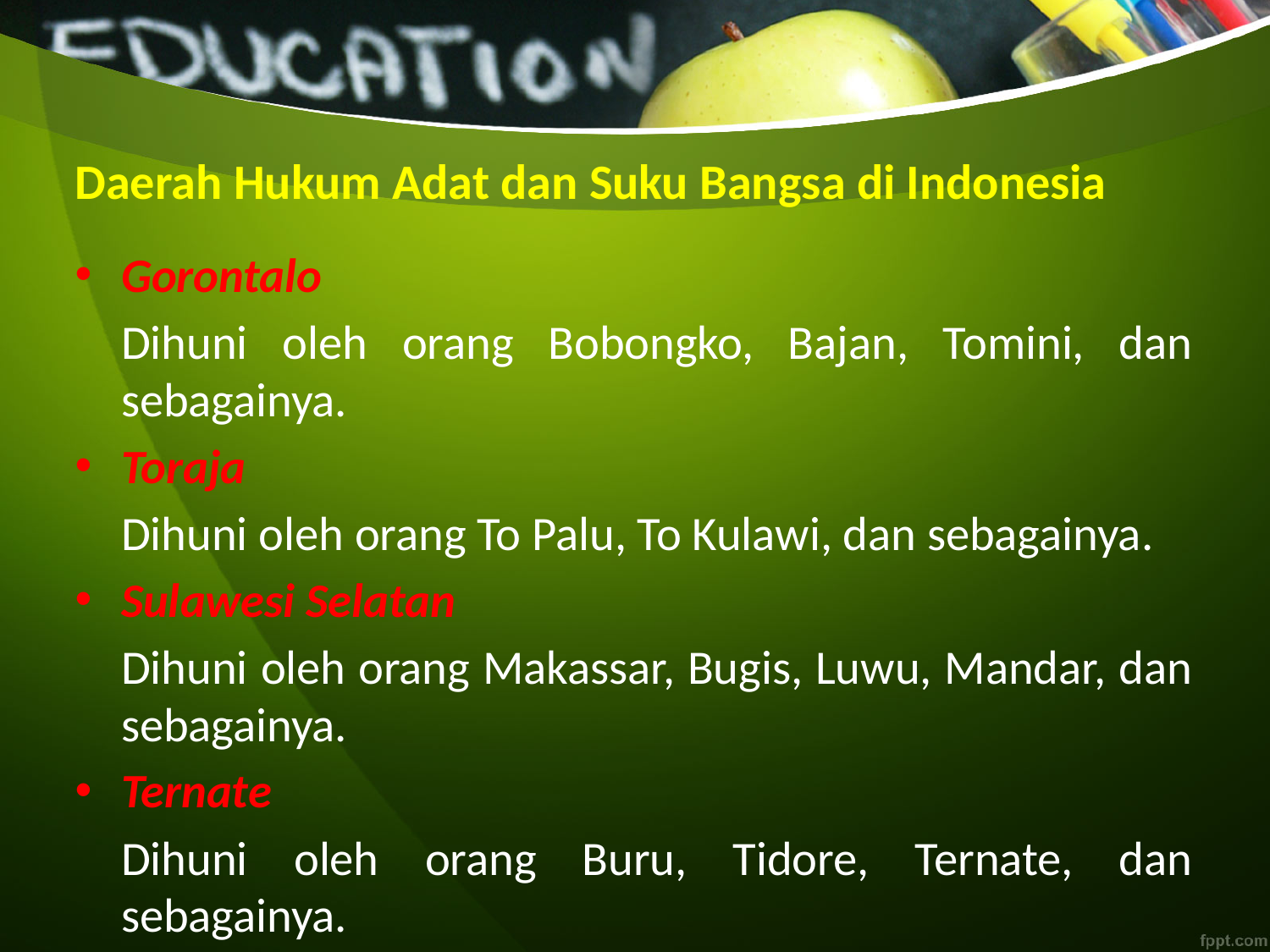

# Daerah Hukum Adat dan Suku Bangsa di Indonesia
Gorontalo
	Dihuni oleh orang Bobongko, Bajan, Tomini, dan sebagainya.
Toraja
	Dihuni oleh orang To Palu, To Kulawi, dan sebagainya.
Sulawesi Selatan
	Dihuni oleh orang Makassar, Bugis, Luwu, Mandar, dan sebagainya.
Ternate
	Dihuni oleh orang Buru, Tidore, Ternate, dan sebagainya.